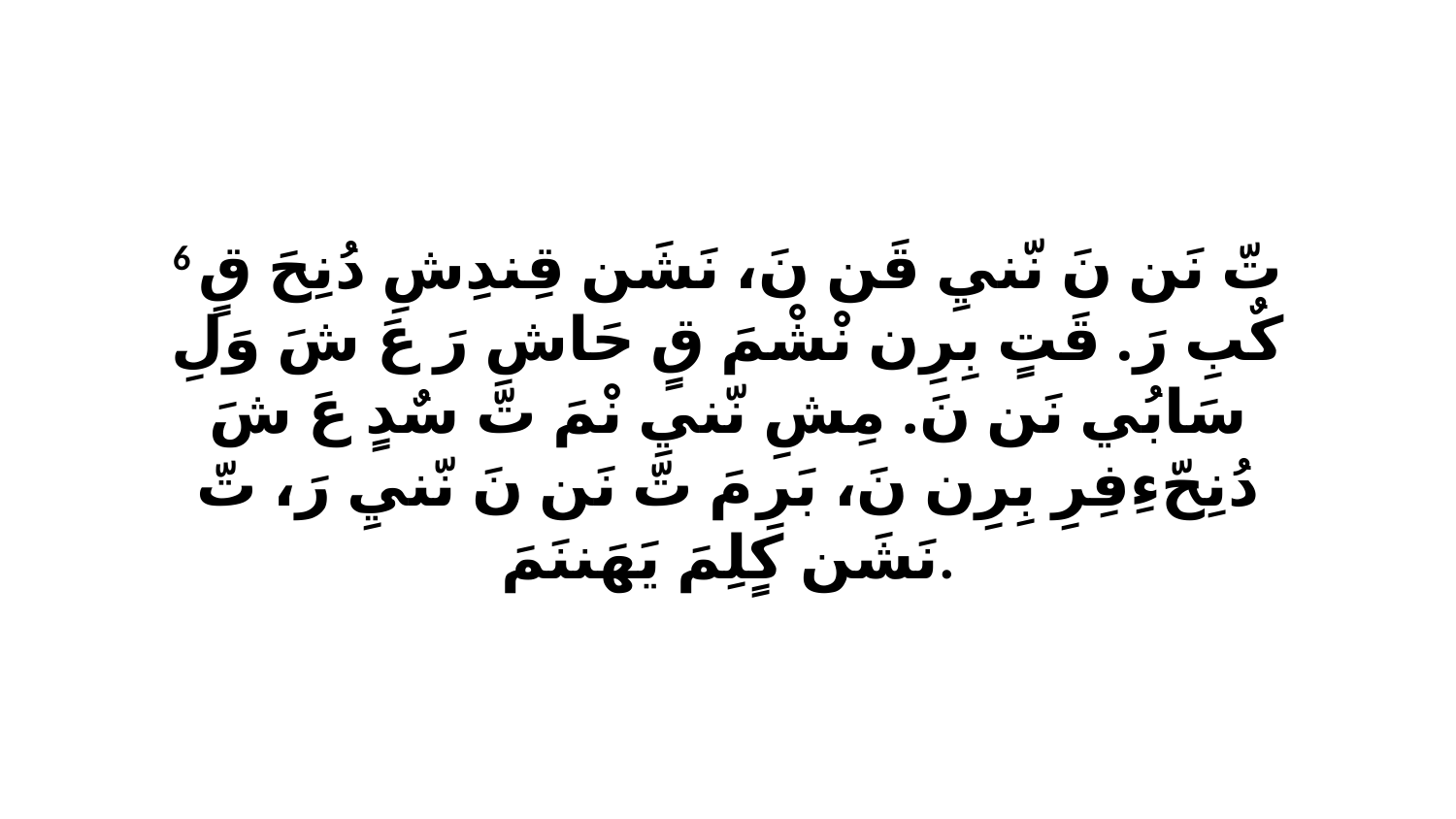

6 تّ نَن نَ نّنيِ قَن نَ، نَشَن قِندِشِ دُنِحَ قٍ كٌبِ رَ. قَتٍ بِرِن نْشْمَ قٍ حَاشِ رَ عَ شَ وَلِ سَابُي نَن نَ. مِشِ نّنيِ نْمَ تّ سٌدٍ عَ شَ دُنِحّءِفِرِ بِرِن نَ، بَرِ مَ تّ نَن نَ نّنيِ رَ، تّ نَشَن كٍلِمَ يَهَننَمَ.